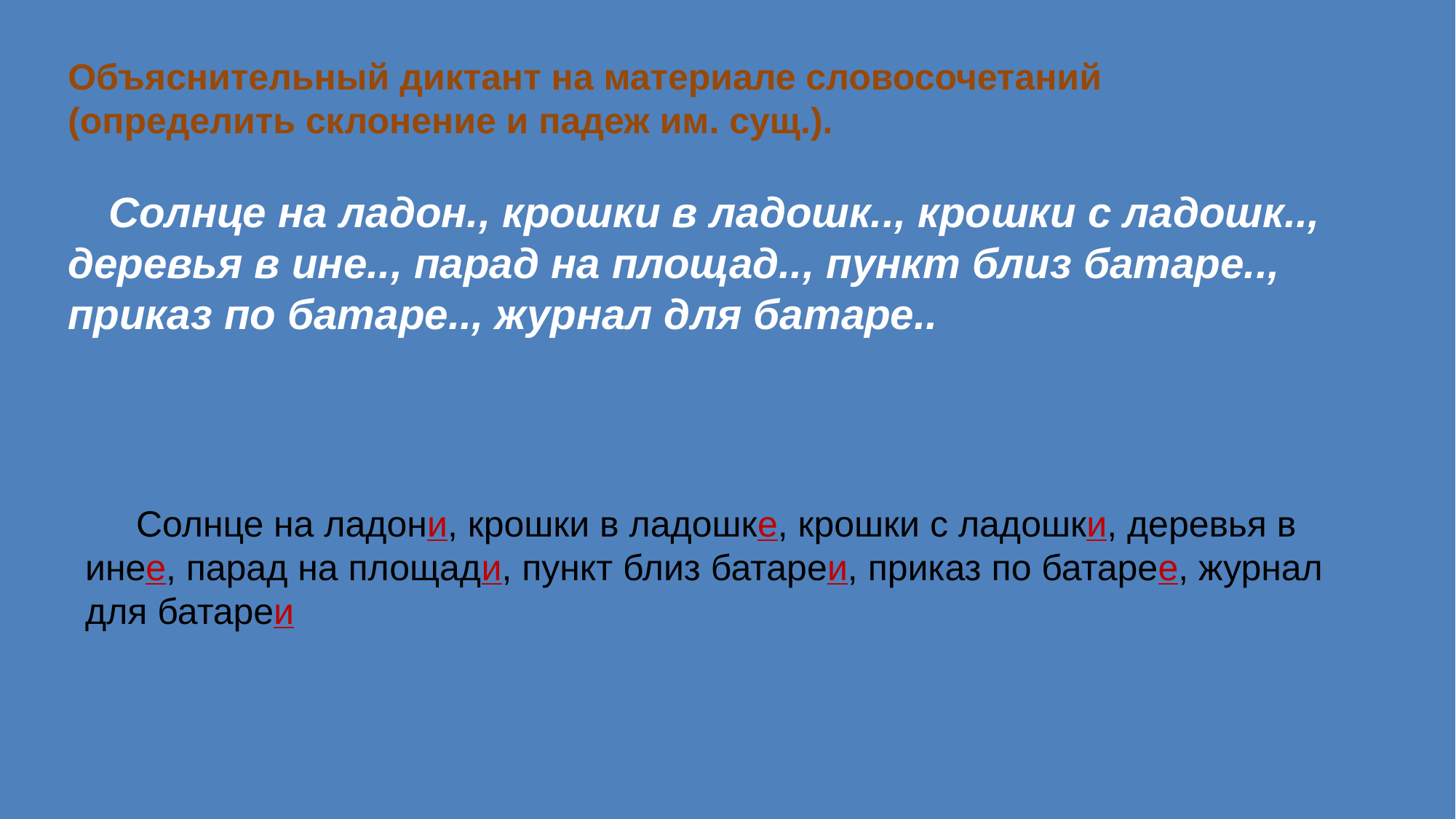

Объяснительный диктант на материале словосочетаний (определить склонение и падеж им. сущ.).

    Солнце на ладон., крошки в ладошк.., крошки с ладошк.., деревья в ине.., парад на площад.., пункт близ батаре.., приказ по батаре.., журнал для батаре..
     Солнце на ладони, крошки в ладошке, крошки с ладошки, деревья в инее, парад на площади, пункт близ батареи, приказ по батарее, журнал для батареи